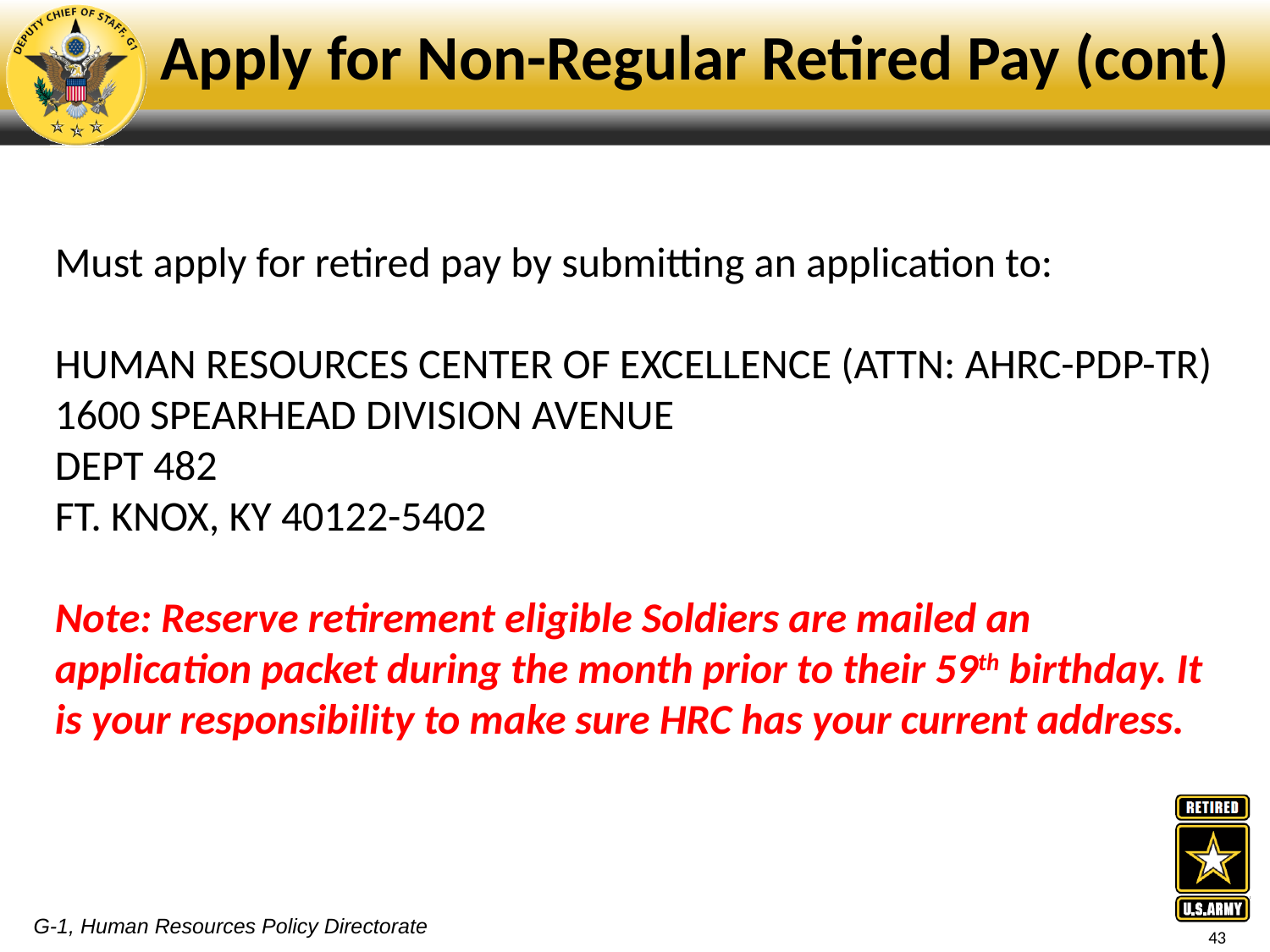

Apply for Non-Regular Retired Pay (cont)
Must apply for retired pay by submitting an application to:

HUMAN RESOURCES CENTER OF EXCELLENCE (ATTN: AHRC-PDP-TR)
1600 SPEARHEAD DIVISION AVENUE
DEPT 482
FT. KNOX, KY 40122-5402

Note: Reserve retirement eligible Soldiers are mailed an
application packet during the month prior to their 59th birthday. It
is your responsibility to make sure HRC has your current address.